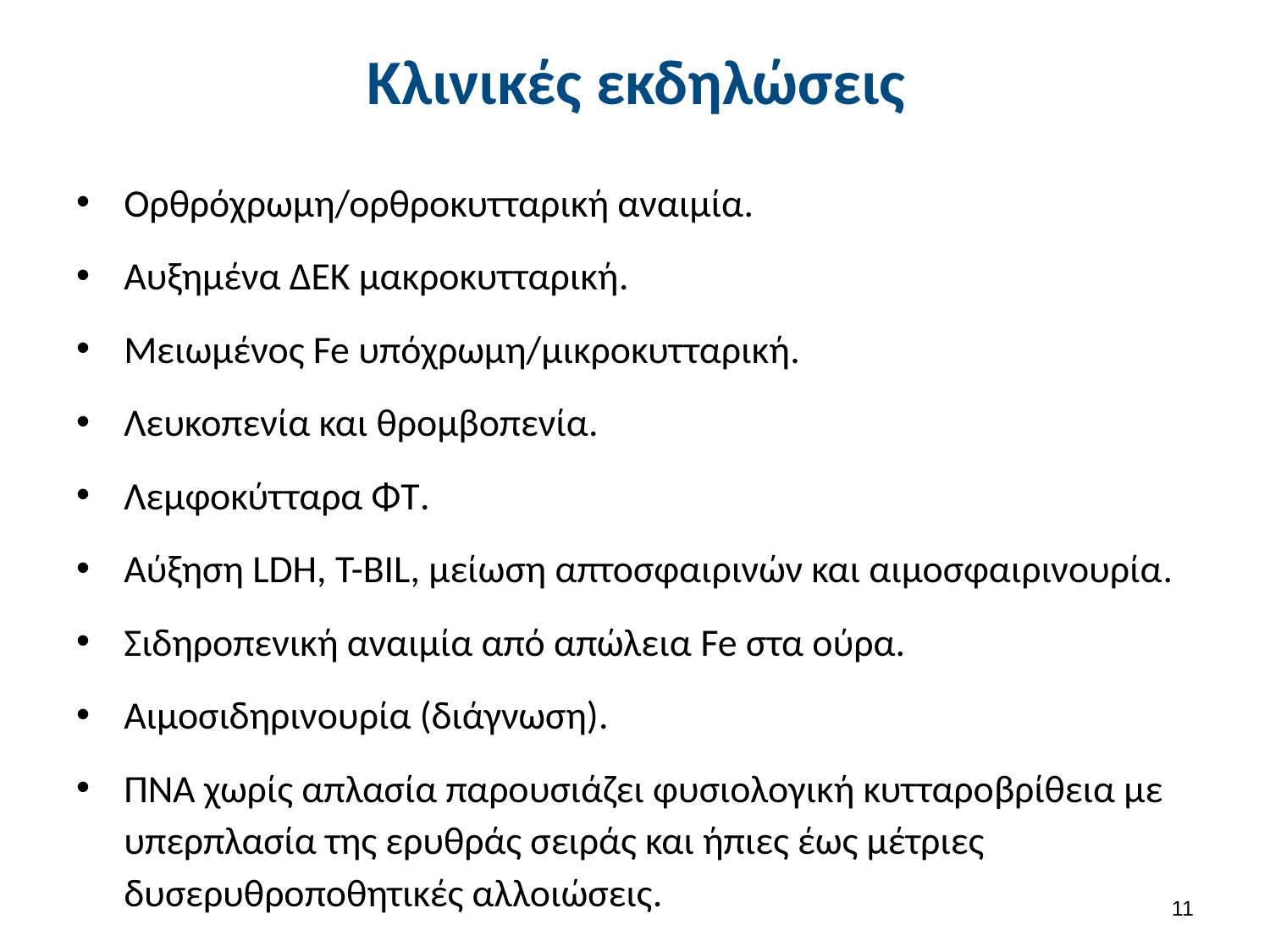

# Κλινικές εκδηλώσεις
Ορθρόχρωμη/ορθροκυτταρική αναιμία.
Αυξημένα ΔΕΚ μακροκυτταρική.
Μειωμένος Fe υπόχρωμη/μικροκυτταρική.
Λευκοπενία και θρομβοπενία.
Λεμφοκύτταρα ΦΤ.
Αύξηση LDH, T-BIL, μείωση απτοσφαιρινών και αιμοσφαιρινουρία.
Σιδηροπενική αναιμία από απώλεια Fe στα ούρα.
Αιμοσιδηρινουρία (διάγνωση).
ΠΝΑ χωρίς απλασία παρουσιάζει φυσιολογική κυτταροβρίθεια με υπερπλασία της ερυθράς σειράς και ήπιες έως μέτριες δυσερυθροποθητικές αλλοιώσεις.
11